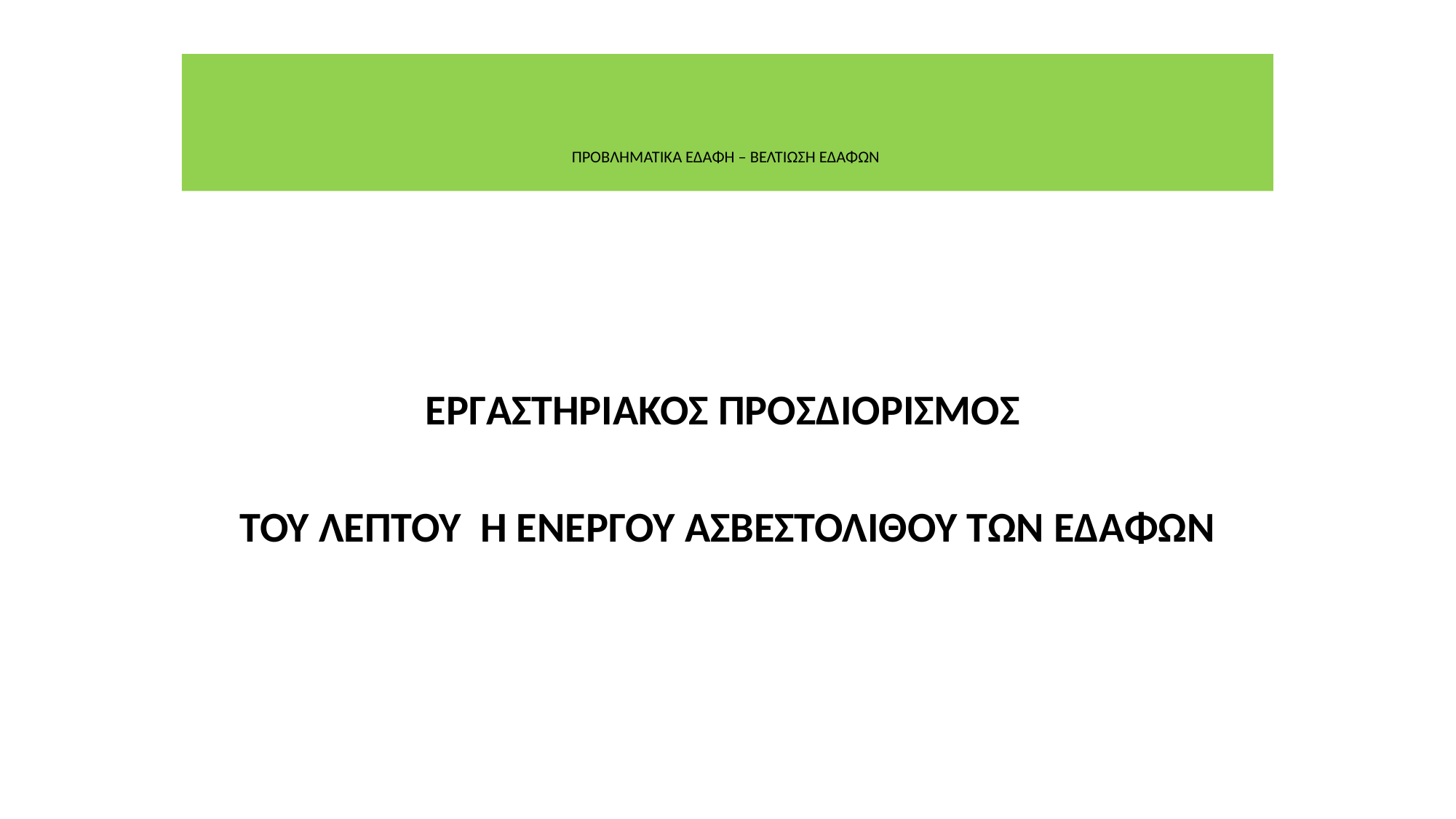

# ΠΡΟΒΛΗΜΑΤΙΚΑ ΕΔΑΦΗ – ΒΕΛΤΙΩΣΗ ΕΔΑΦΩΝ
ΕΡΓΑΣΤΗΡΙΑΚΟΣ ΠΡΟΣΔΙΟΡΙΣΜΟΣ
ΤΟΥ ΛΕΠΤΟΥ  Ή ΕΝΕΡΓΟΥ ΑΣΒΕΣΤΟΛΙΘΟΥ ΤΩΝ ΕΔΑΦΩΝ